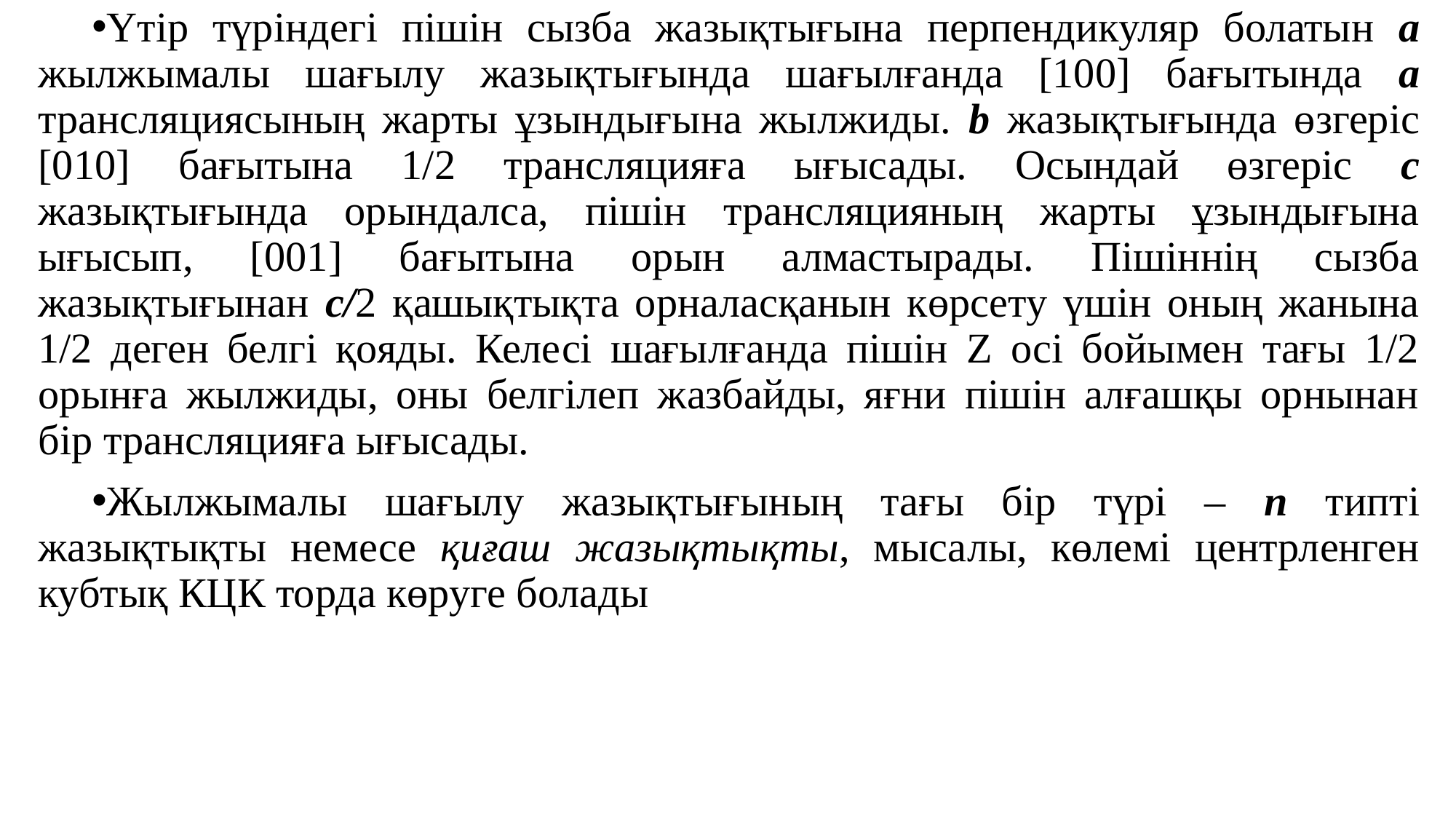

Үтір түріндегі пішін сызба жазықтығына перпендикуляр болатын а жылжымалы шағылу жазықтығында шағылғанда [100] бағытында а трансляциясының жарты ұзындығына жылжиды. b жазықтығында өзгеріс [010] бағытына 1/2 трансляцияға ығысады. Осындай өзгеріс с жазықтығында орындалса, пішін трансляцияның жарты ұзындығына ығысып, [001] бағытына орын алмастырады. Пішіннің сызба жазықтығынан с/2 қашықтықта орналасқанын көрсету үшін оның жанына 1/2 деген белгі қояды. Келесі шағылғанда пішін Z осі бойымен тағы 1/2 орынға жылжиды, оны белгілеп жазбайды, яғни пішін алғашқы орнынан бір трансляцияға ығысады.
Жылжымалы шағылу жазықтығының тағы бір түрі – n типті жазықтықты немесе қиғаш жазықтықты, мысалы, көлемі центрленген кубтық КЦК торда көруге болады